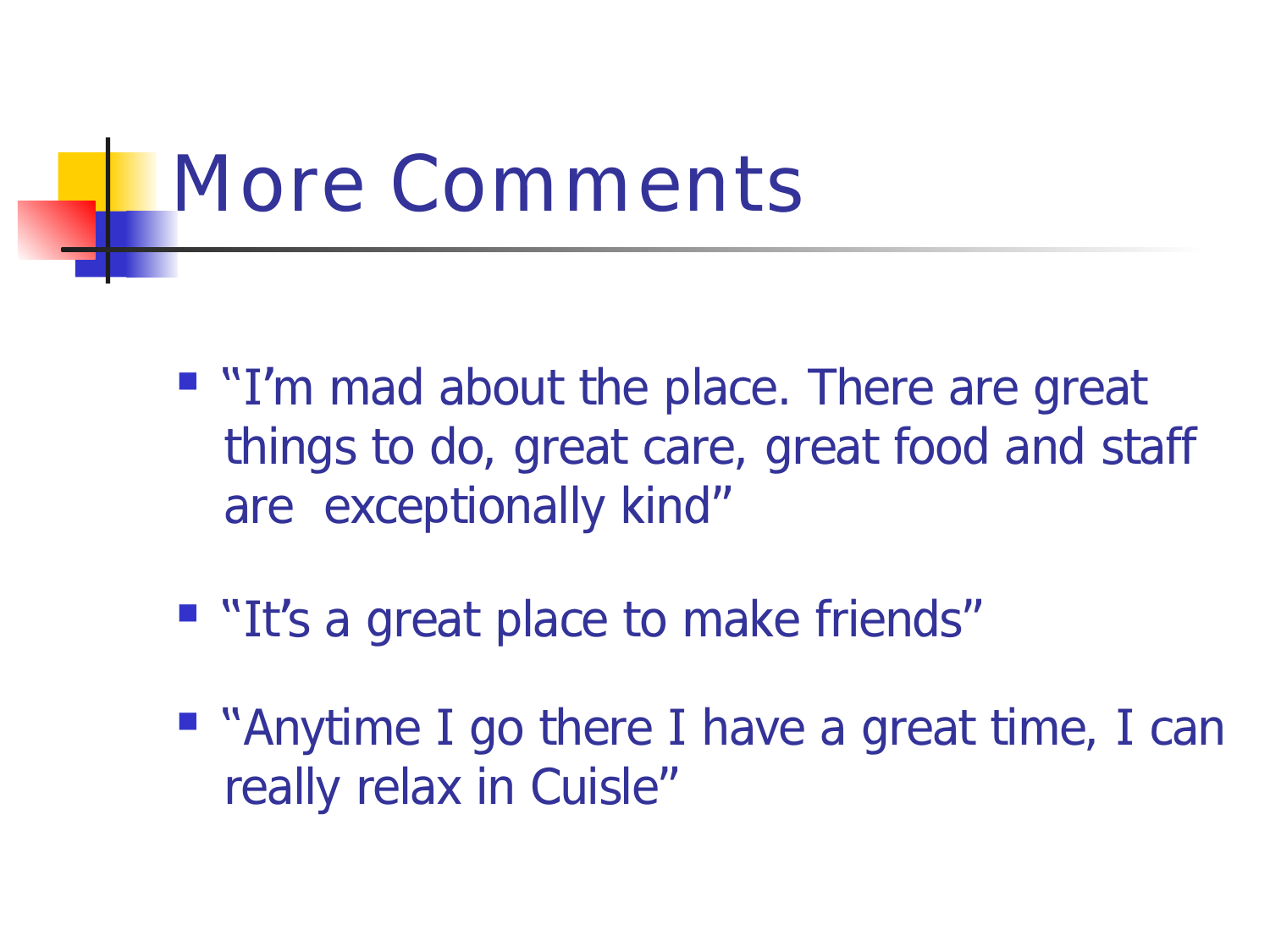

# More Comments

“I’m mad about the place. There are great things to do, great care, great food and staff are  exceptionally kind”
“It’s a great place to make friends”
“Anytime I go there I have a great time, I can really relax in Cuisle”